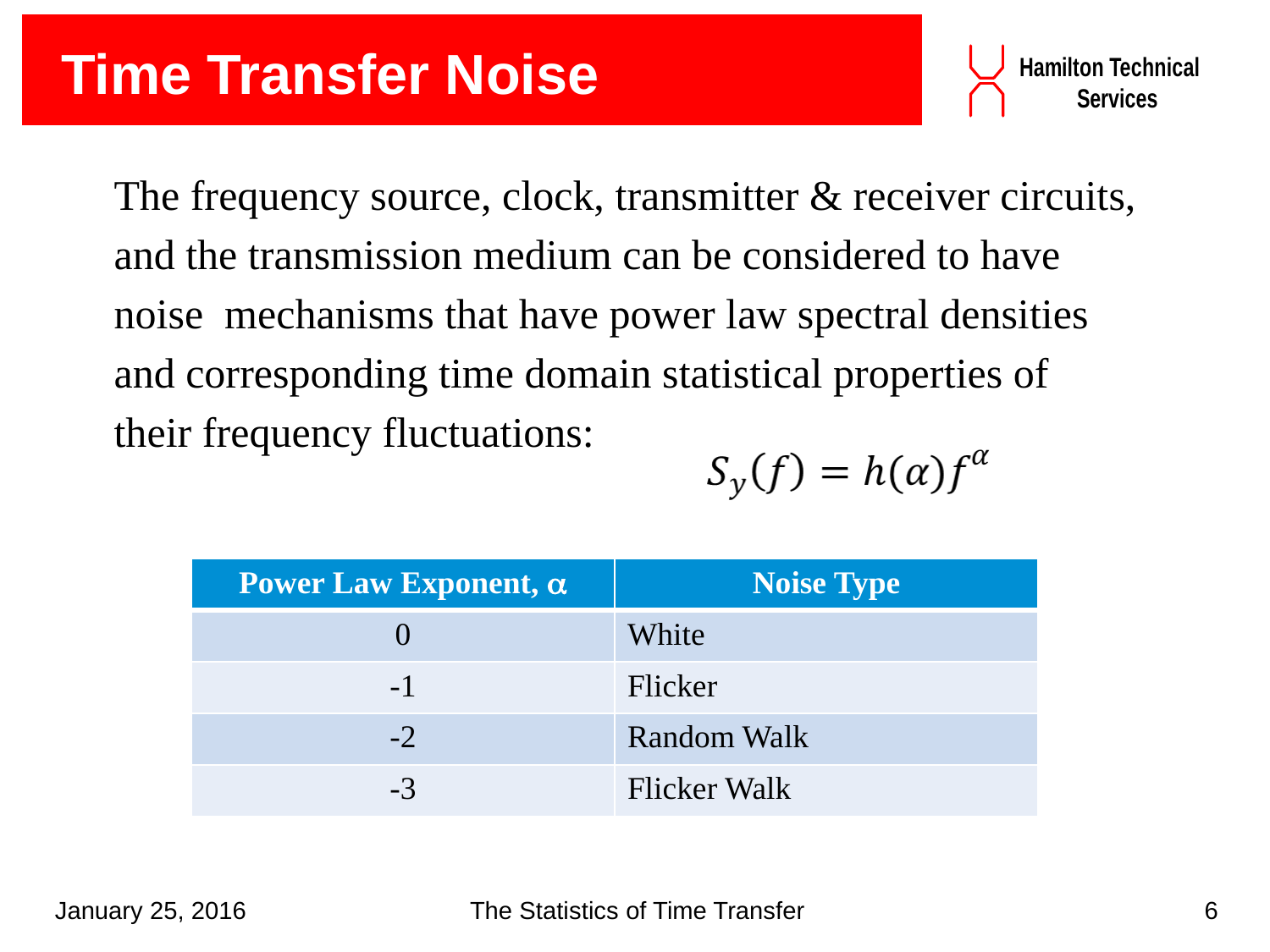

Time Transfer Noise
The frequency source, clock, transmitter & receiver circuits,
and the transmission medium can be considered to have
noise  mechanisms that have power law spectral densities
and corresponding time domain statistical properties of
their frequency fluctuations:

| Power Law Exponent, α | Noise Type |
| --- | --- |
| 0 | White |
| -1 | Flicker |
| -2 | Random Walk |
| -3 | Flicker Walk |
January 25, 2016
The Statistics of Time Transfer
6